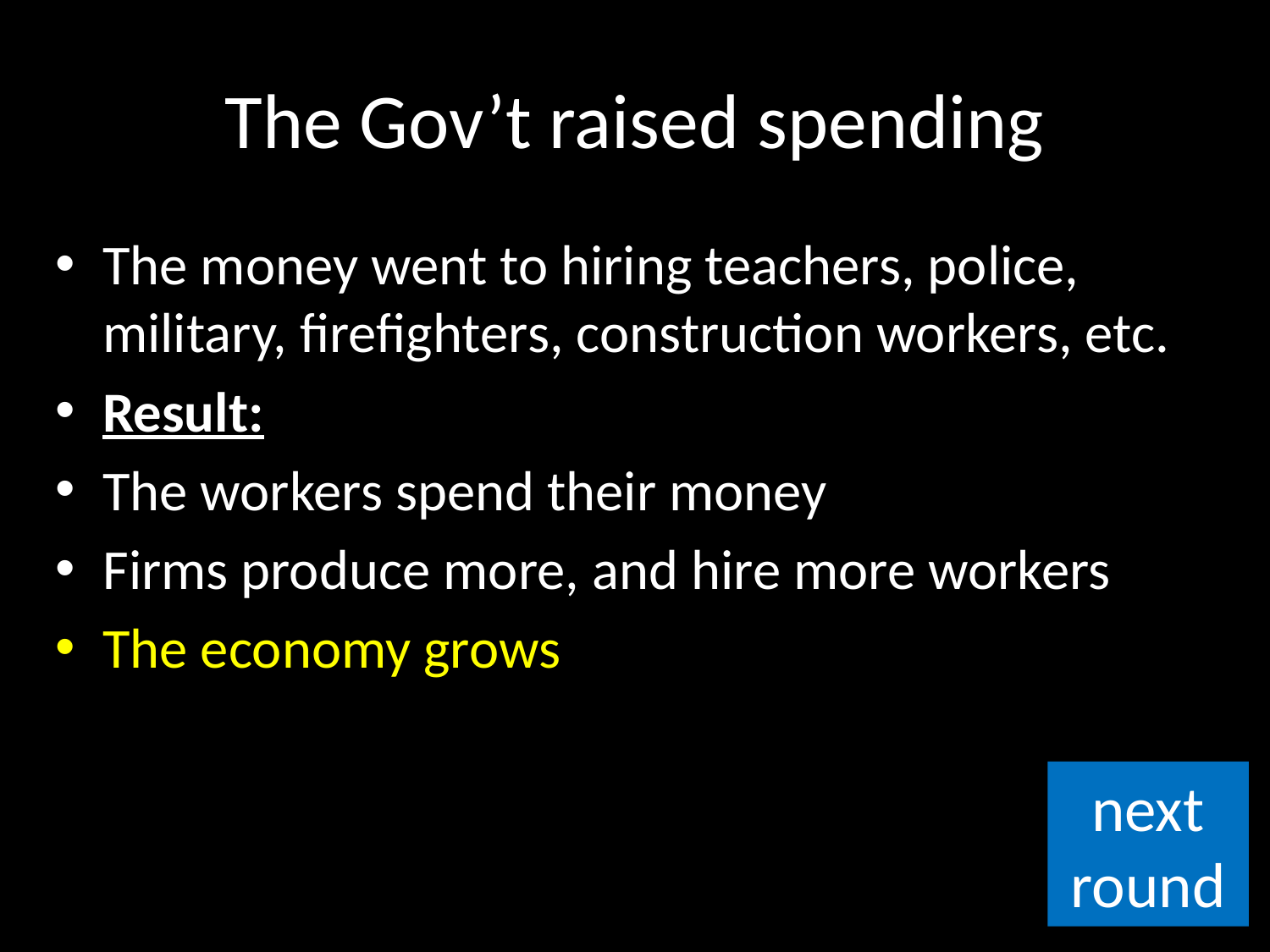

# The Gov’t raised spending
The money went to hiring teachers, police, military, firefighters, construction workers, etc.
Result:
The workers spend their money
Firms produce more, and hire more workers
The economy grows

next round